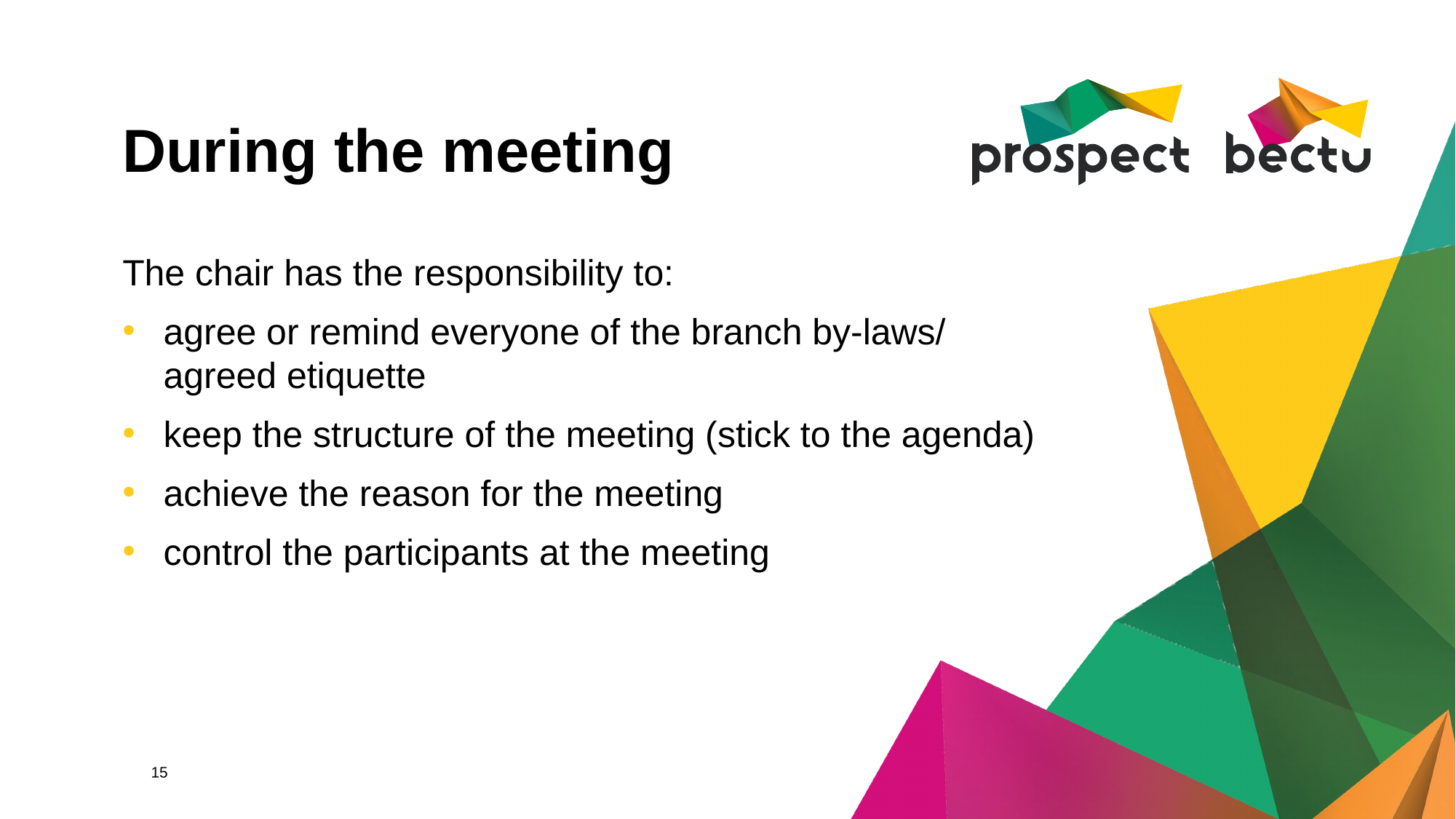

# During the meeting
The chair has the responsibility to:
agree or remind everyone of the branch by-laws/
agreed etiquette
keep the structure of the meeting (stick to the agenda)
achieve the reason for the meeting
control the participants at the meeting